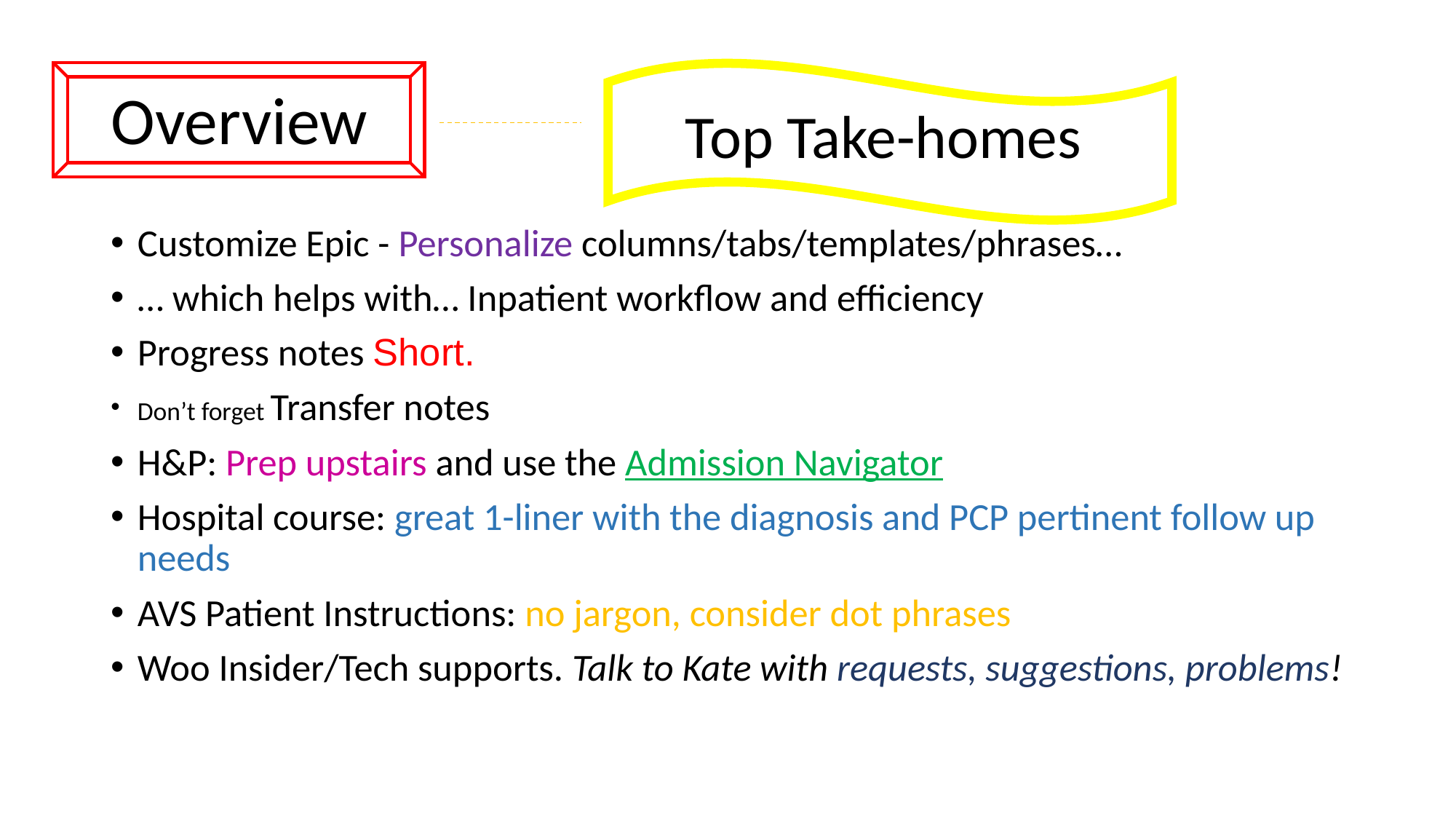

# Overview

Top Take-homes
Customize Epic - Personalize columns/tabs/templates/phrases…
… which helps with… Inpatient workflow and efficiency
Progress notes Short.
Don’t forget Transfer notes
H&P: Prep upstairs and use the Admission Navigator
Hospital course: great 1-liner with the diagnosis and PCP pertinent follow up needs
AVS Patient Instructions: no jargon, consider dot phrases
Woo Insider/Tech supports. Talk to Kate with requests, suggestions, problems!